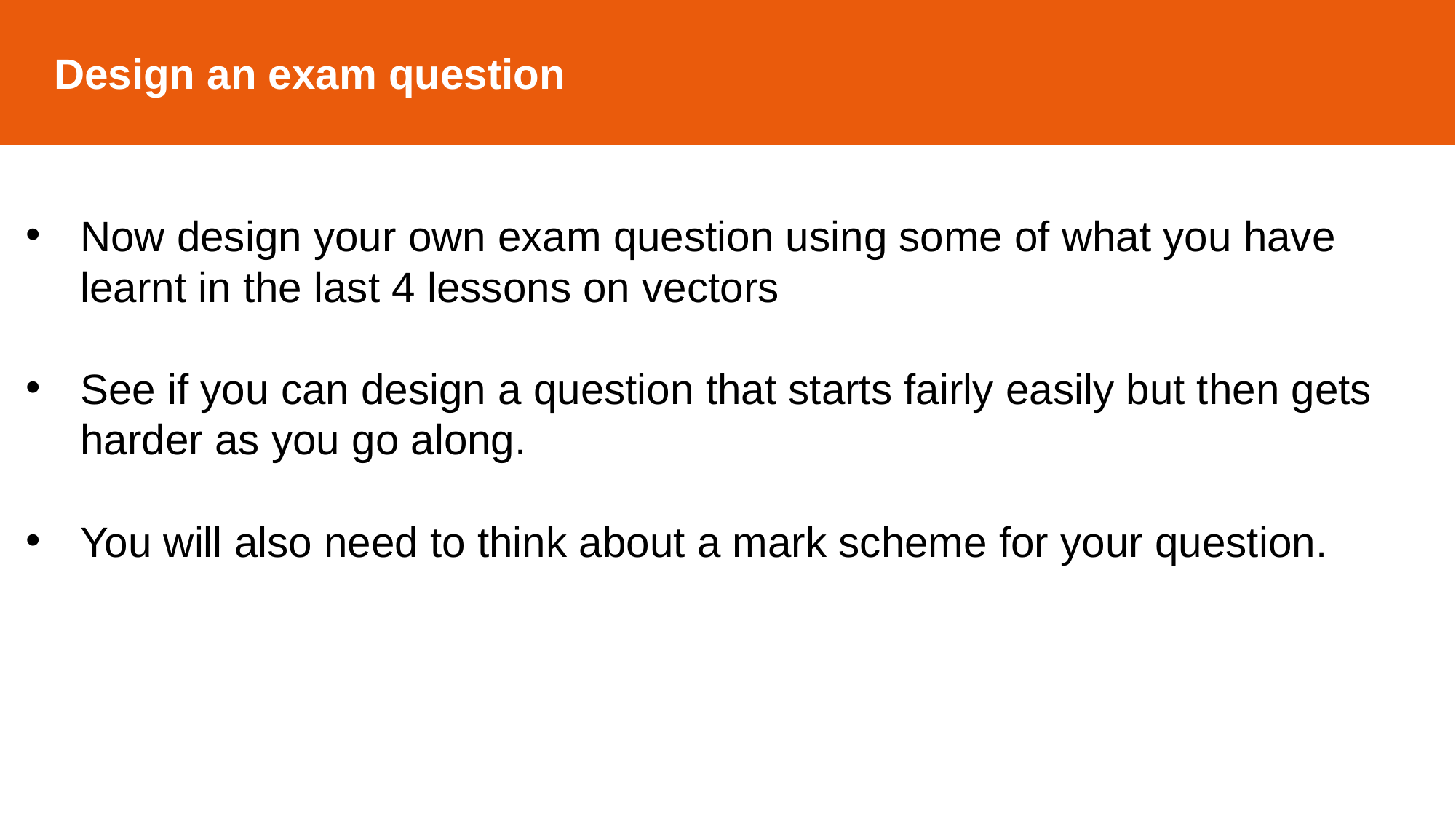

Design an exam question
Now design your own exam question using some of what you have learnt in the last 4 lessons on vectors
See if you can design a question that starts fairly easily but then gets harder as you go along.
You will also need to think about a mark scheme for your question.